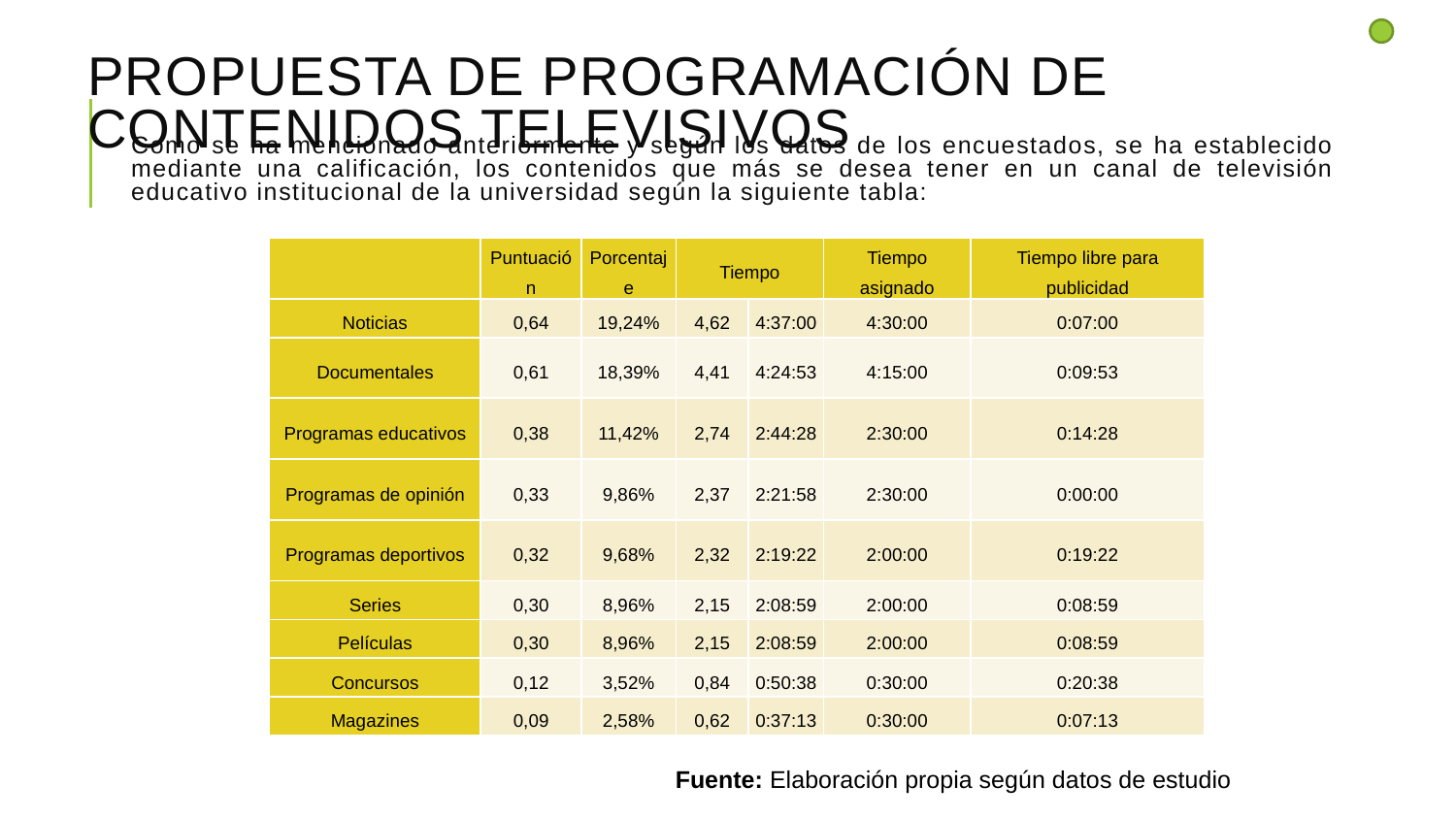

PROPUESTA DE PROGRAMACIÓN DE CONTENIDOS TELEVISIVOS
# Como se ha mencionado anteriormente y según los datos de los encuestados, se ha establecido mediante una calificación, los contenidos que más se desea tener en un canal de televisión educativo institucional de la universidad según la siguiente tabla:
|  | Puntuación | Porcentaje | Tiempo |  | Tiempo asignado | Tiempo libre para publicidad |
| --- | --- | --- | --- | --- | --- | --- |
| Noticias | 0,64 | 19,24% | 4,62 | 4:37:00 | 4:30:00 | 0:07:00 |
| Documentales | 0,61 | 18,39% | 4,41 | 4:24:53 | 4:15:00 | 0:09:53 |
| Programas educativos | 0,38 | 11,42% | 2,74 | 2:44:28 | 2:30:00 | 0:14:28 |
| Programas de opinión | 0,33 | 9,86% | 2,37 | 2:21:58 | 2:30:00 | 0:00:00 |
| Programas deportivos | 0,32 | 9,68% | 2,32 | 2:19:22 | 2:00:00 | 0:19:22 |
| Series | 0,30 | 8,96% | 2,15 | 2:08:59 | 2:00:00 | 0:08:59 |
| Películas | 0,30 | 8,96% | 2,15 | 2:08:59 | 2:00:00 | 0:08:59 |
| Concursos | 0,12 | 3,52% | 0,84 | 0:50:38 | 0:30:00 | 0:20:38 |
| Magazines | 0,09 | 2,58% | 0,62 | 0:37:13 | 0:30:00 | 0:07:13 |
Fuente: Elaboración propia según datos de estudio